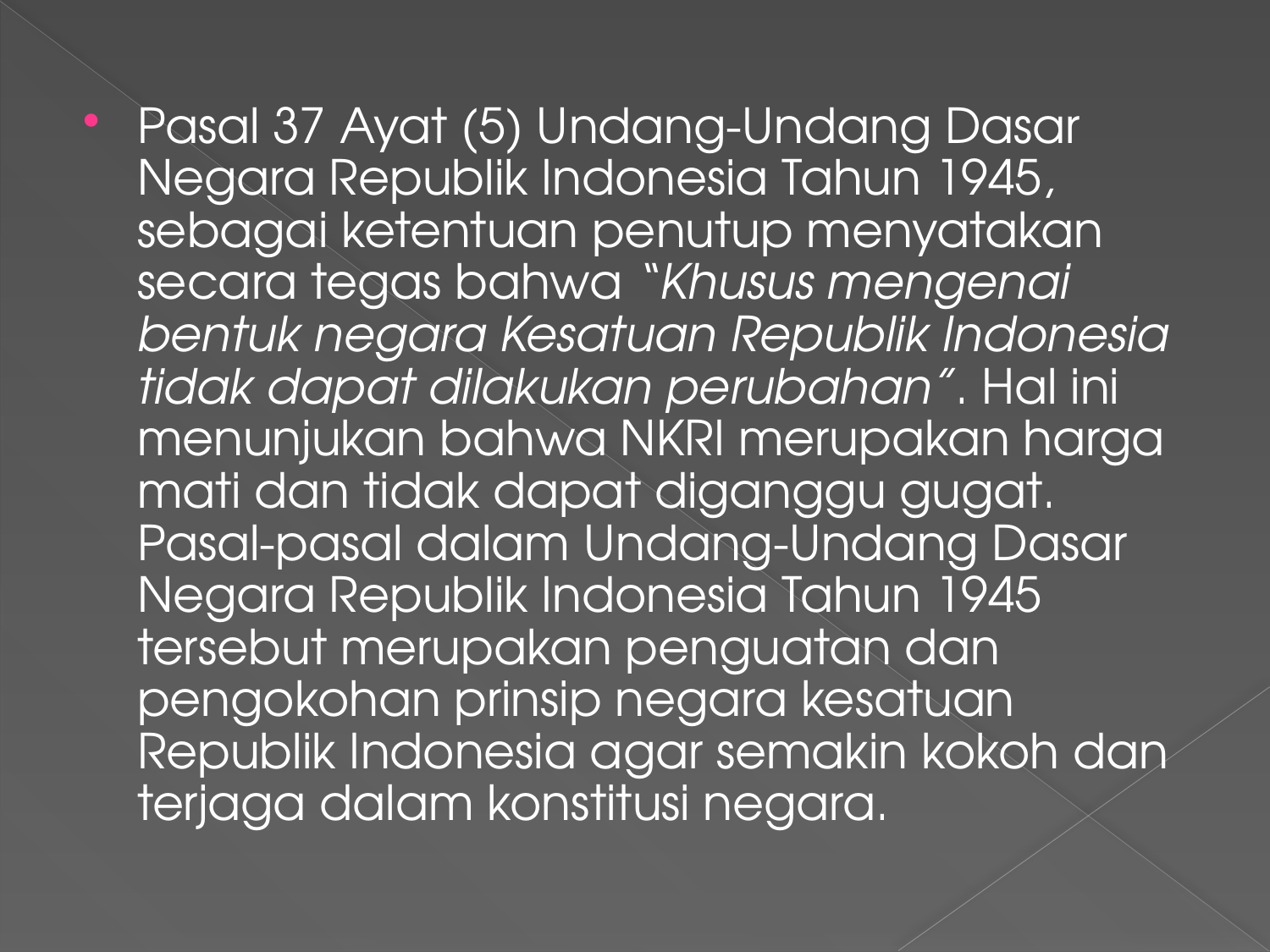

Pasal 37 Ayat (5) Undang-Undang Dasar Negara Republik Indonesia Tahun 1945, sebagai ketentuan penutup menyatakan secara tegas bahwa “Khusus mengenai bentuk negara Kesatuan Republik Indonesia tidak dapat dilakukan perubahan”. Hal ini menunjukan bahwa NKRI merupakan harga mati dan tidak dapat diganggu gugat. Pasal-pasal dalam Undang-Undang Dasar Negara Republik Indonesia Tahun 1945 tersebut merupakan penguatan dan pengokohan prinsip negara kesatuan Republik Indonesia agar semakin kokoh dan terjaga dalam konstitusi negara.